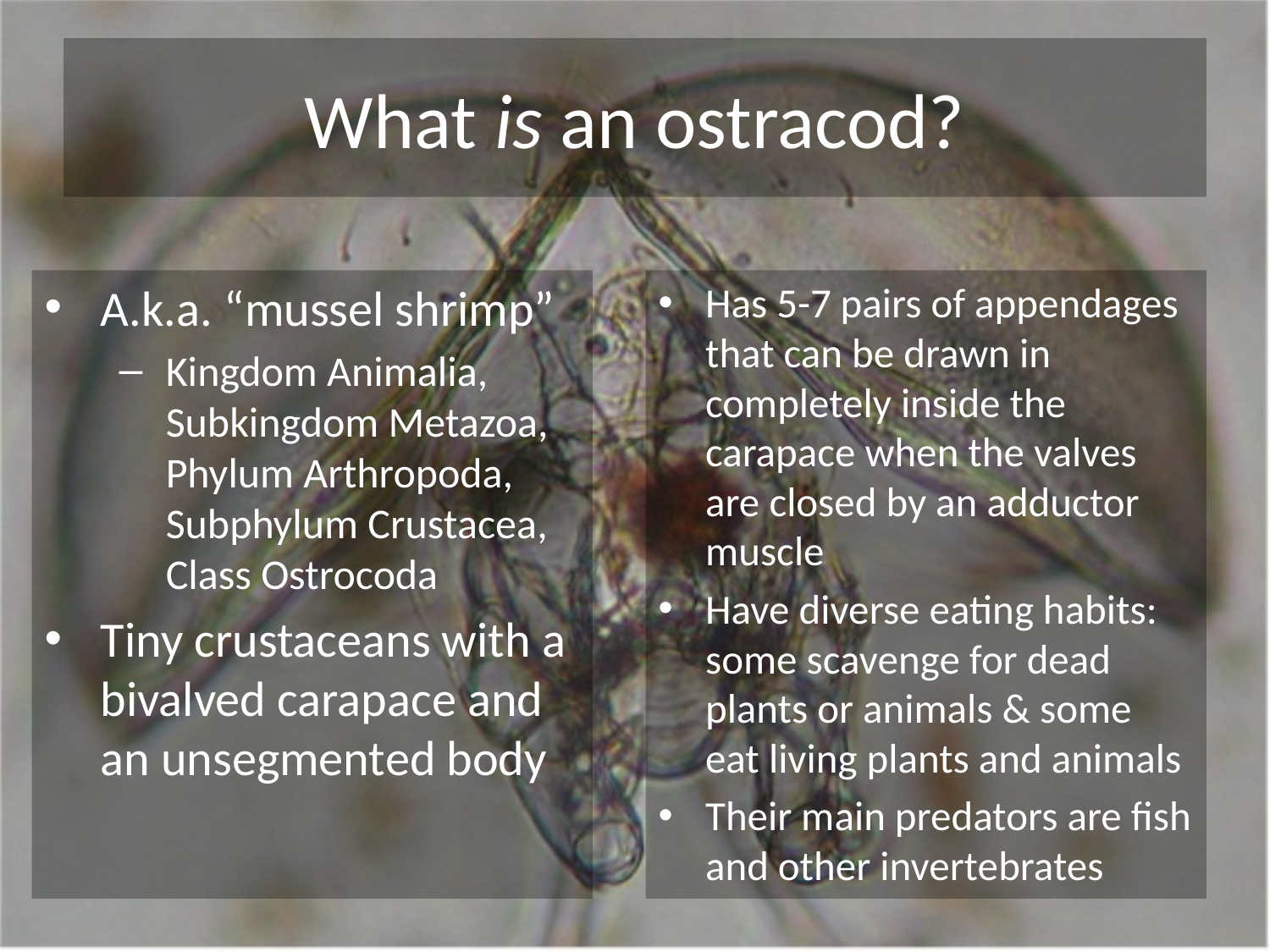

# What is an ostracod?
A.k.a. “mussel shrimp”
Kingdom Animalia, Subkingdom Metazoa, Phylum Arthropoda, Subphylum Crustacea, Class Ostrocoda
Tiny crustaceans with a bivalved carapace and an unsegmented body

Has 5-7 pairs of appendages that can be drawn in completely inside the carapace when the valves are closed by an adductor muscle
Have diverse eating habits: some scavenge for dead plants or animals & some eat living plants and animals
Their main predators are fish and other invertebrates